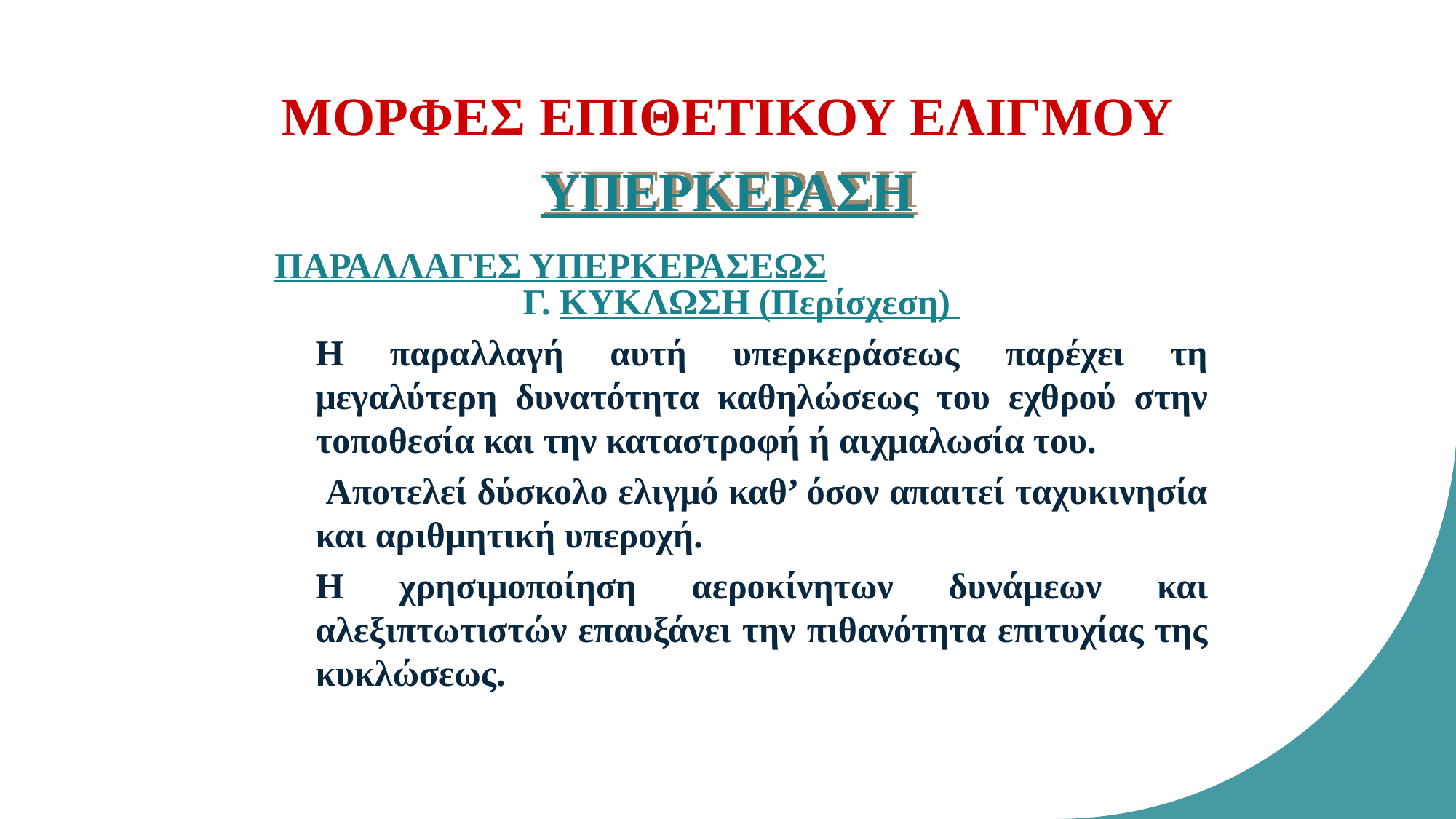

ΜΟΡΦΕΣ ΕΠΙΘΕΤΙΚΟΥ ΕΛΙΓΜΟΥ
ΥΠΕΡΚΕΡΑΣΗ

ΠΑΡΑΛΛΑΓΕΣ ΥΠΕΡΚΕΡΑΣΕΩΣ

Γ. ΚΥΚΛΩΣΗ (Περίσχεση)
	Η παραλλαγή αυτή υπερκεράσεως παρέχει τη μεγαλύτερη δυνατότητα καθηλώσεως του εχθρού στην τοποθεσία και την καταστροφή ή αιχμαλωσία του.
	 Αποτελεί δύσκολο ελιγμό καθ’ όσον απαιτεί ταχυκινησία και αριθμητική υπεροχή.
	Η χρησιμοποίηση αεροκίνητων δυνάμεων και αλεξιπτωτιστών επαυξάνει την πιθανότητα επιτυχίας της κυκλώσεως.